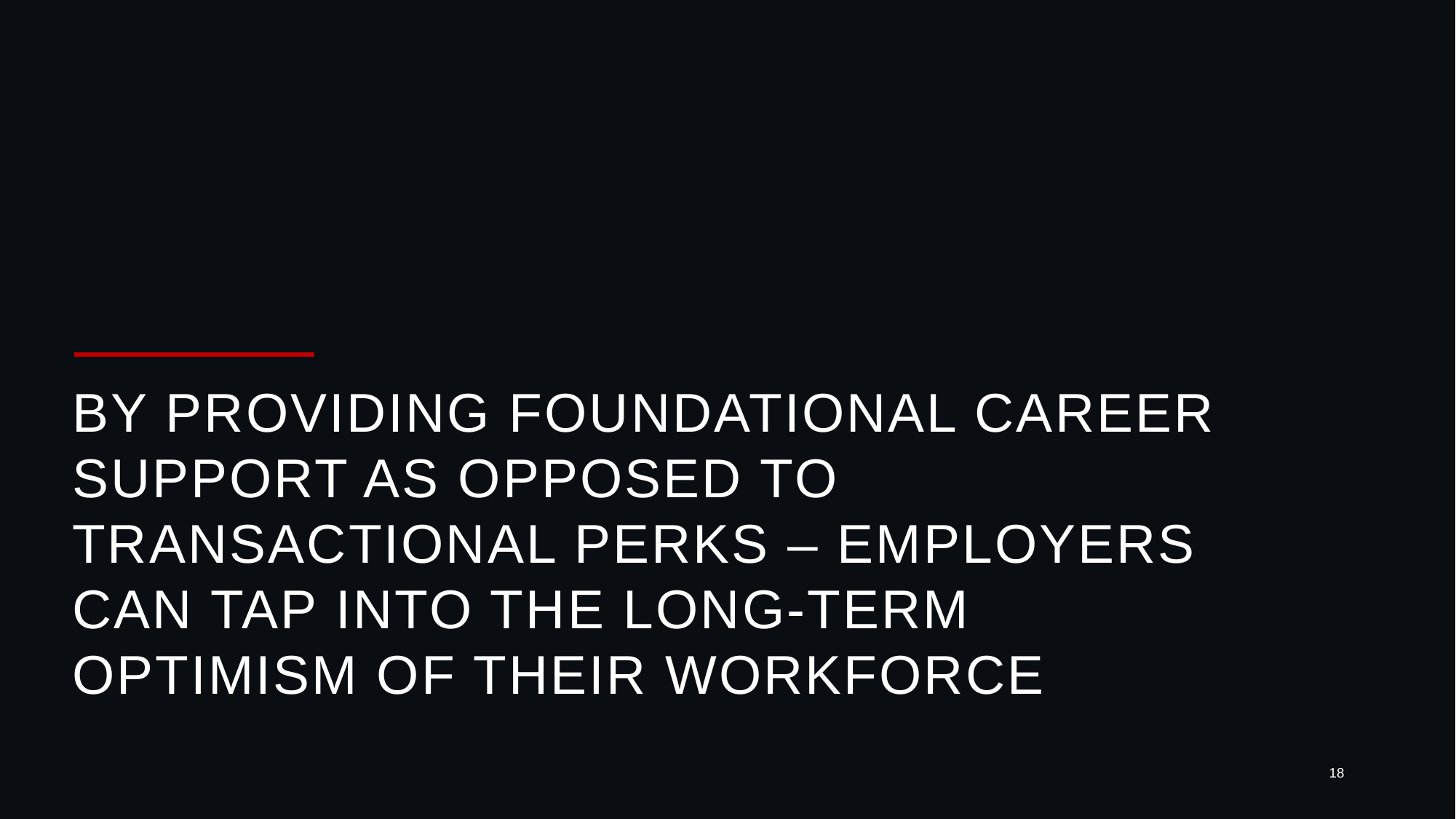

BY PROVIDING FOUNDATIONAL CAREER SUPPORT AS OPPOSED TO TRANSACTIONAL PERKS – EMPLOYERS CAN TAP INTO THE LONG-TERM OPTIMISM OF THEIR WORKFORCE
18